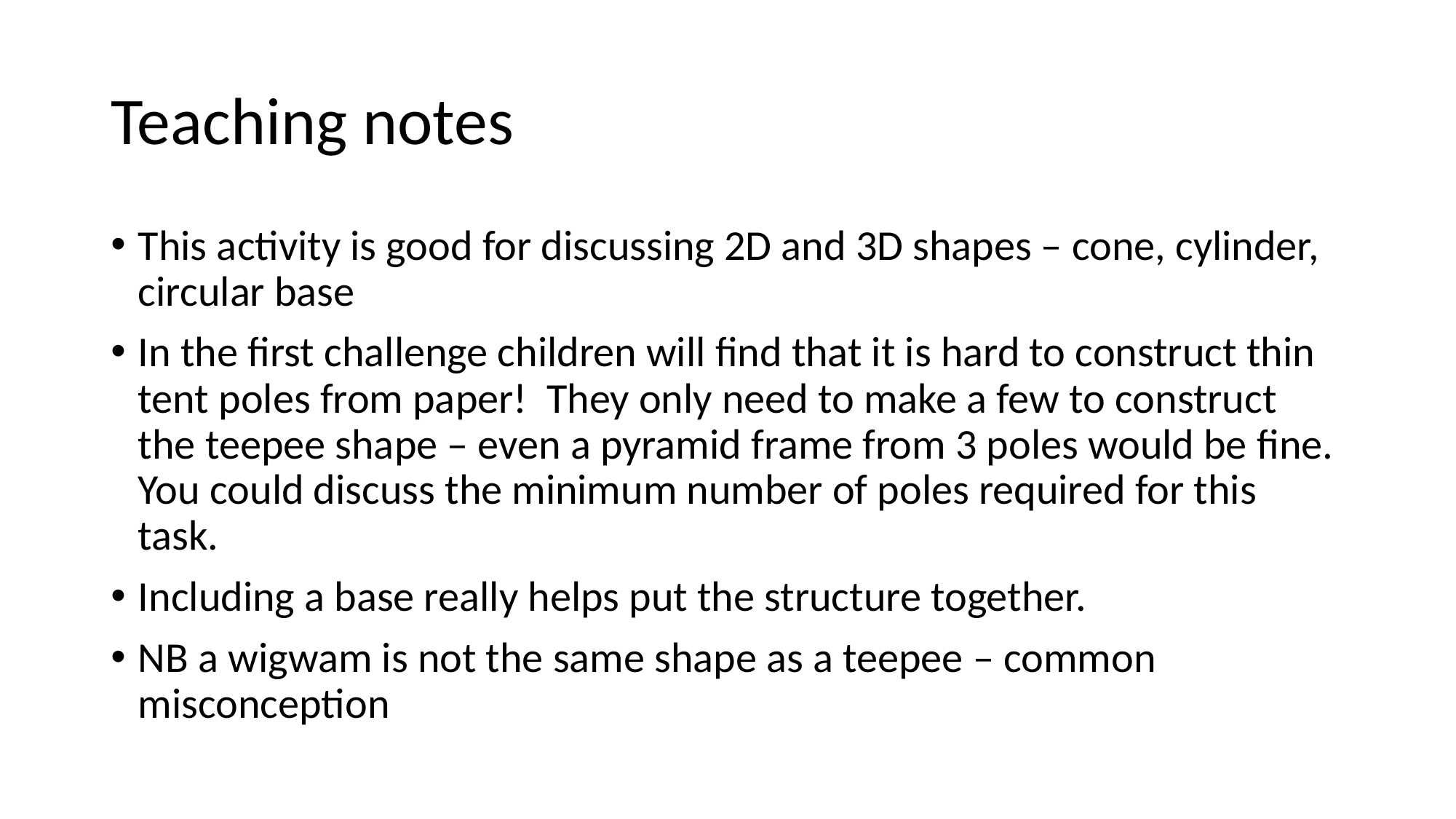

# Teaching notes
This activity is good for discussing 2D and 3D shapes – cone, cylinder, circular base
In the first challenge children will find that it is hard to construct thin tent poles from paper!  They only need to make a few to construct the teepee shape – even a pyramid frame from 3 poles would be fine.  You could discuss the minimum number of poles required for this task.
Including a base really helps put the structure together.
NB a wigwam is not the same shape as a teepee – common misconception